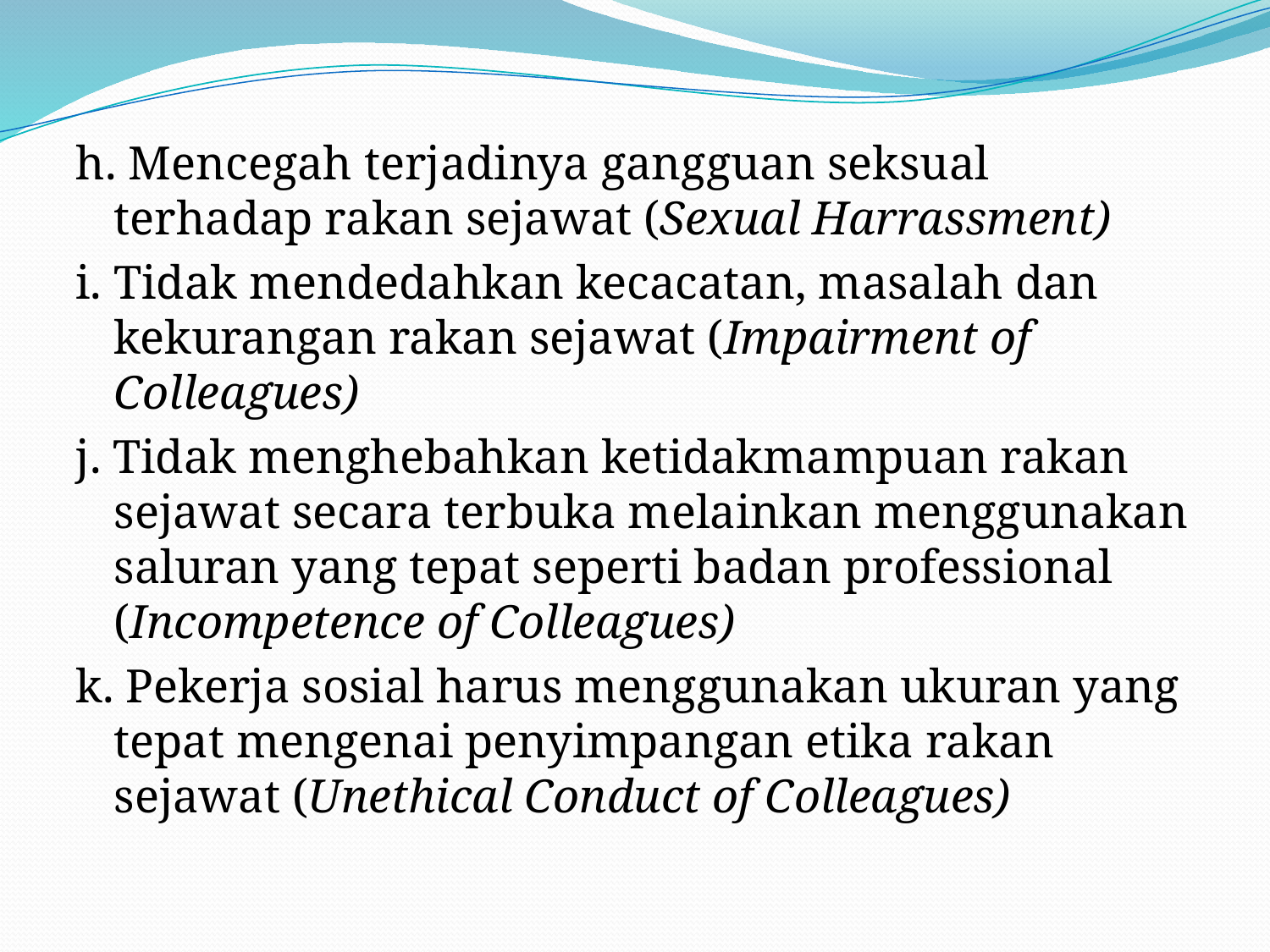

h. Mencegah terjadinya gangguan seksual terhadap rakan sejawat (Sexual Harrassment)
i. Tidak mendedahkan kecacatan, masalah dan kekurangan rakan sejawat (Impairment of Colleagues)
j. Tidak menghebahkan ketidakmampuan rakan sejawat secara terbuka melainkan menggunakan saluran yang tepat seperti badan professional (Incompetence of Colleagues)
k. Pekerja sosial harus menggunakan ukuran yang tepat mengenai penyimpangan etika rakan sejawat (Unethical Conduct of Colleagues)